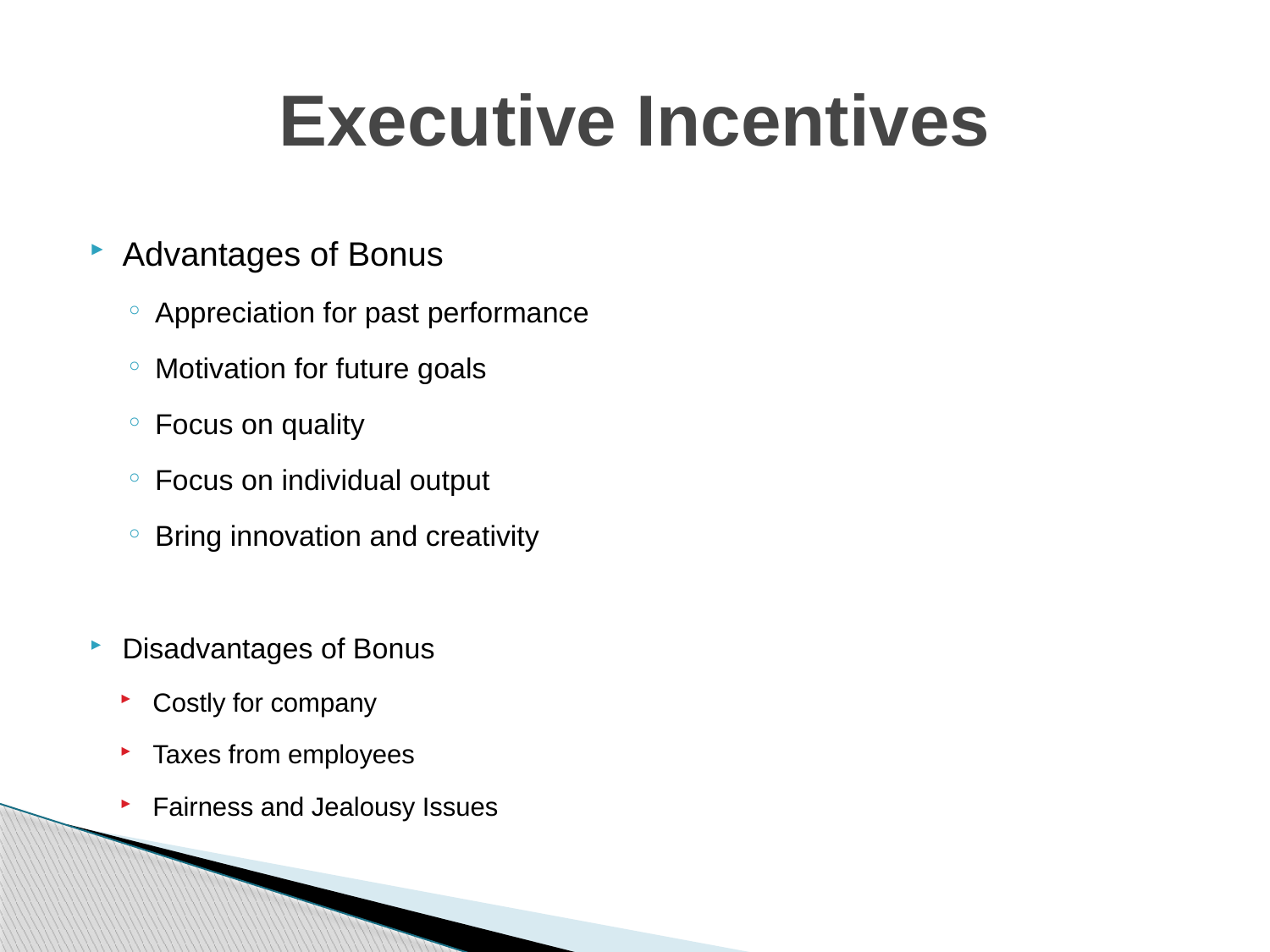

# Executive Incentives
Advantages of Bonus
Appreciation for past performance
Motivation for future goals
Focus on quality
Focus on individual output
Bring innovation and creativity

Disadvantages of Bonus
Costly for company
Taxes from employees
Fairness and Jealousy Issues